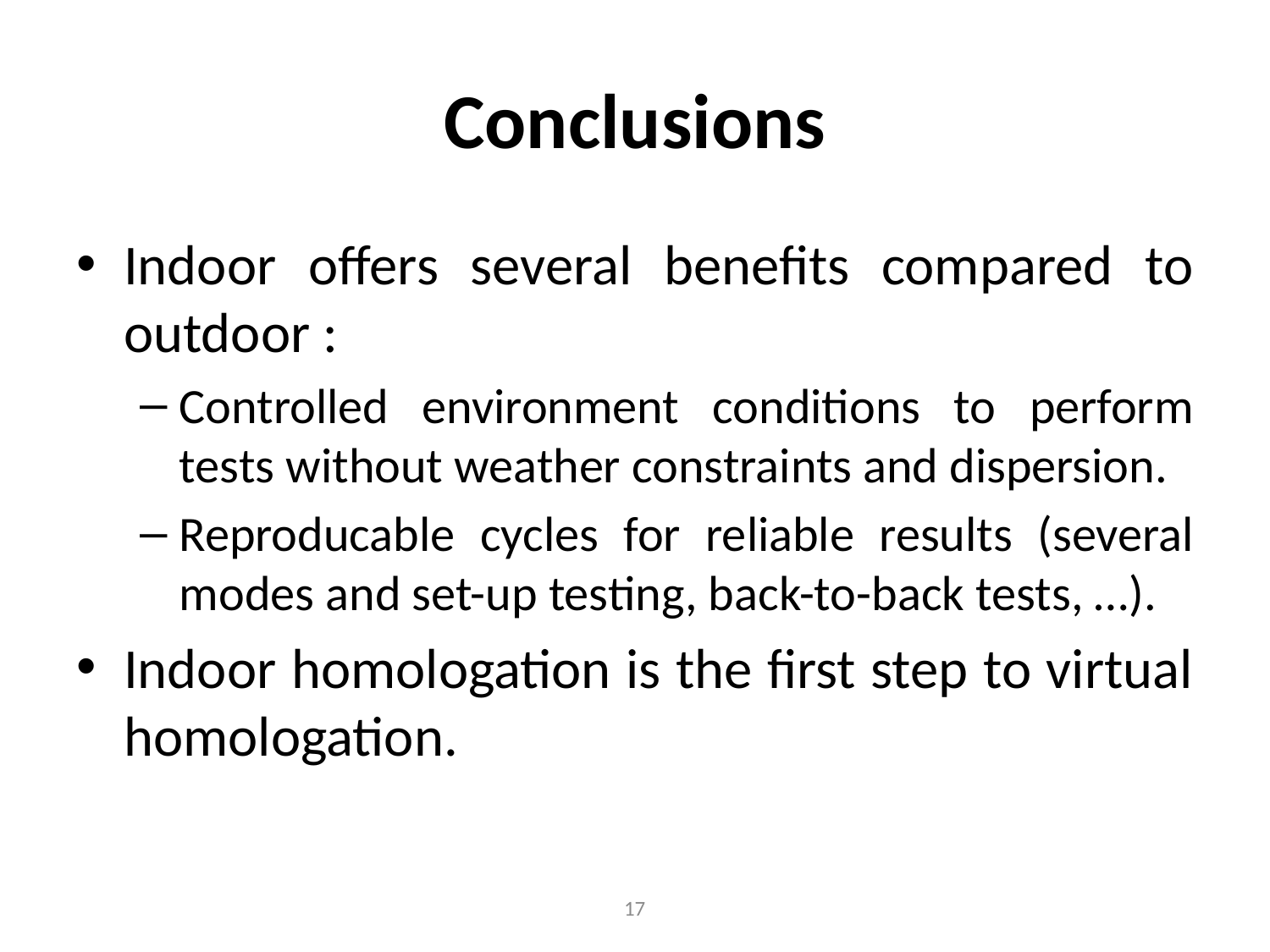

# Conclusions
Indoor offers several benefits compared to outdoor :
Controlled environment conditions to perform tests without weather constraints and dispersion.
Reproducable cycles for reliable results (several modes and set-up testing, back-to-back tests, …).
Indoor homologation is the first step to virtual homologation.
17